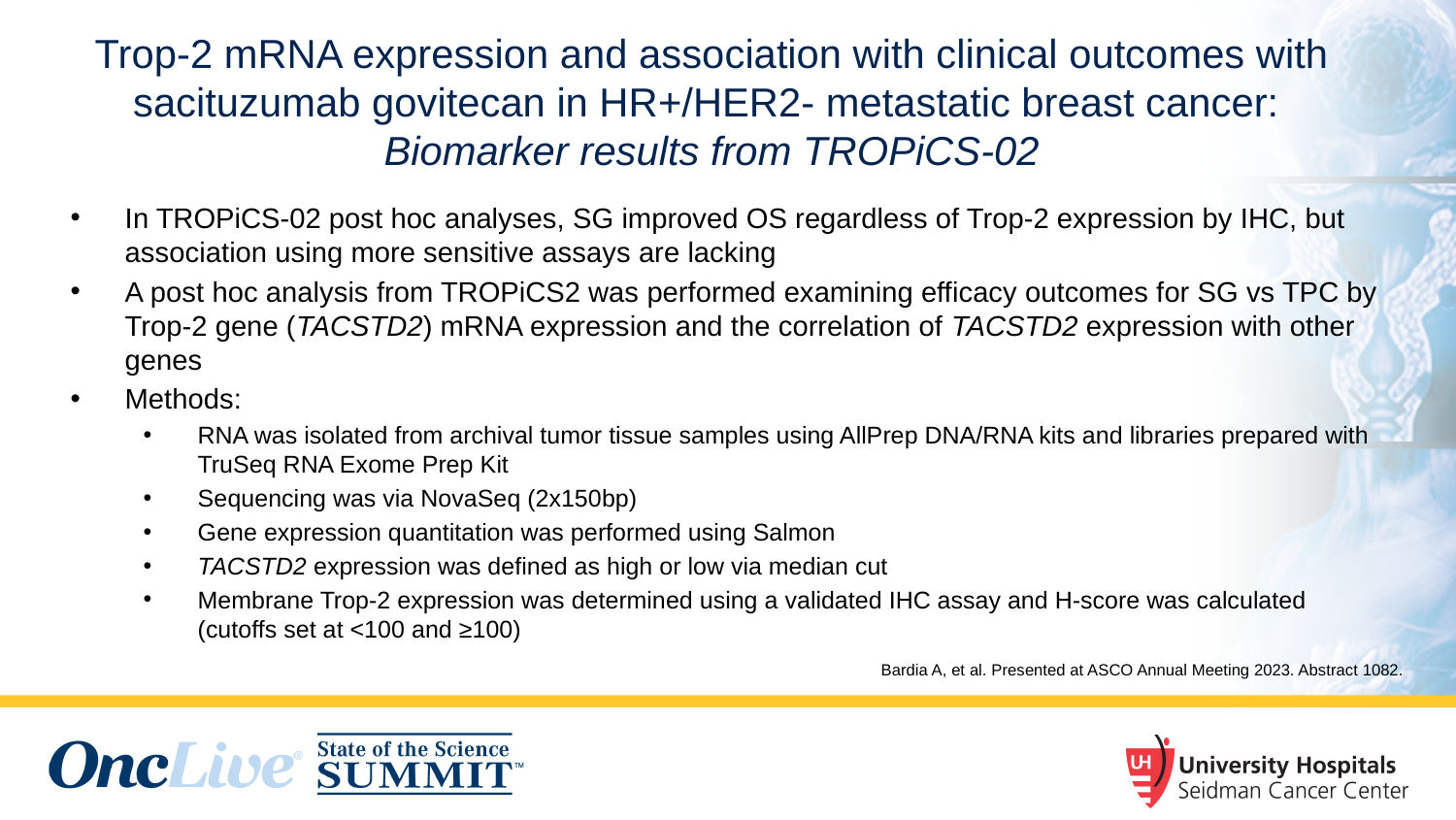

# Trop-2 mRNA expression and association with clinical outcomes with sacituzumab govitecan in HR+/HER2- metastatic breast cancer: Biomarker results from TROPiCS-02
In TROPiCS-02 post hoc analyses, SG improved OS regardless of Trop-2 expression by IHC, but association using more sensitive assays are lacking
A post hoc analysis from TROPiCS2 was performed examining efficacy outcomes for SG vs TPC by Trop-2 gene (TACSTD2) mRNA expression and the correlation of TACSTD2 expression with other genes
Methods:
RNA was isolated from archival tumor tissue samples using AllPrep DNA/RNA kits and libraries prepared with TruSeq RNA Exome Prep Kit
Sequencing was via NovaSeq (2x150bp)
Gene expression quantitation was performed using Salmon
TACSTD2 expression was defined as high or low via median cut
Membrane Trop-2 expression was determined using a validated IHC assay and H-score was calculated (cutoffs set at <100 and ≥100)

Bardia A, et al. Presented at ASCO Annual Meeting 2023. Abstract 1082.